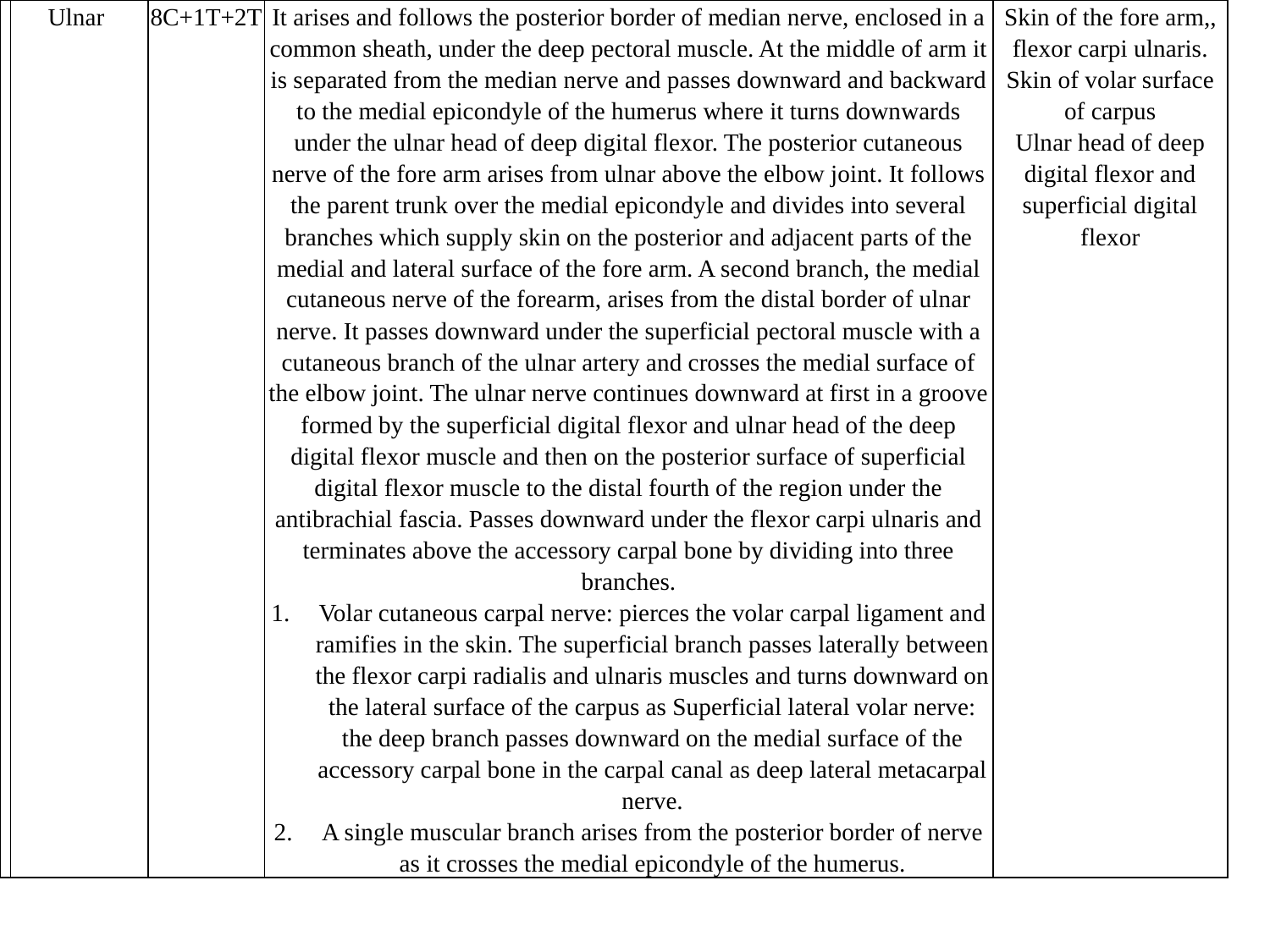

|  | Ulnar | 8C+1T+2T | It arises and follows the posterior border of median nerve, enclosed in a common sheath, under the deep pectoral muscle. At the middle of arm it is separated from the median nerve and passes downward and backward to the medial epicondyle of the humerus where it turns downwards under the ulnar head of deep digital flexor. The posterior cutaneous nerve of the fore arm arises from ulnar above the elbow joint. It follows the parent trunk over the medial epicondyle and divides into several branches which supply skin on the posterior and adjacent parts of the medial and lateral surface of the fore arm. A second branch, the medial cutaneous nerve of the forearm, arises from the distal border of ulnar nerve. It passes downward under the superficial pectoral muscle with a cutaneous branch of the ulnar artery and crosses the medial surface of the elbow joint. The ulnar nerve continues downward at first in a groove formed by the superficial digital flexor and ulnar head of the deep digital flexor muscle and then on the posterior surface of superficial digital flexor muscle to the distal fourth of the region under the antibrachial fascia. Passes downward under the flexor carpi ulnaris and terminates above the accessory carpal bone by dividing into three branches. Volar cutaneous carpal nerve: pierces the volar carpal ligament and ramifies in the skin. The superficial branch passes laterally between the flexor carpi radialis and ulnaris muscles and turns downward on the lateral surface of the carpus as Superficial lateral volar nerve: the deep branch passes downward on the medial surface of the accessory carpal bone in the carpal canal as deep lateral metacarpal nerve. A single muscular branch arises from the posterior border of nerve as it crosses the medial epicondyle of the humerus. | Skin of the fore arm,, flexor carpi ulnaris. Skin of volar surface of carpus Ulnar head of deep digital flexor and superficial digital flexor |
| --- | --- | --- | --- | --- |